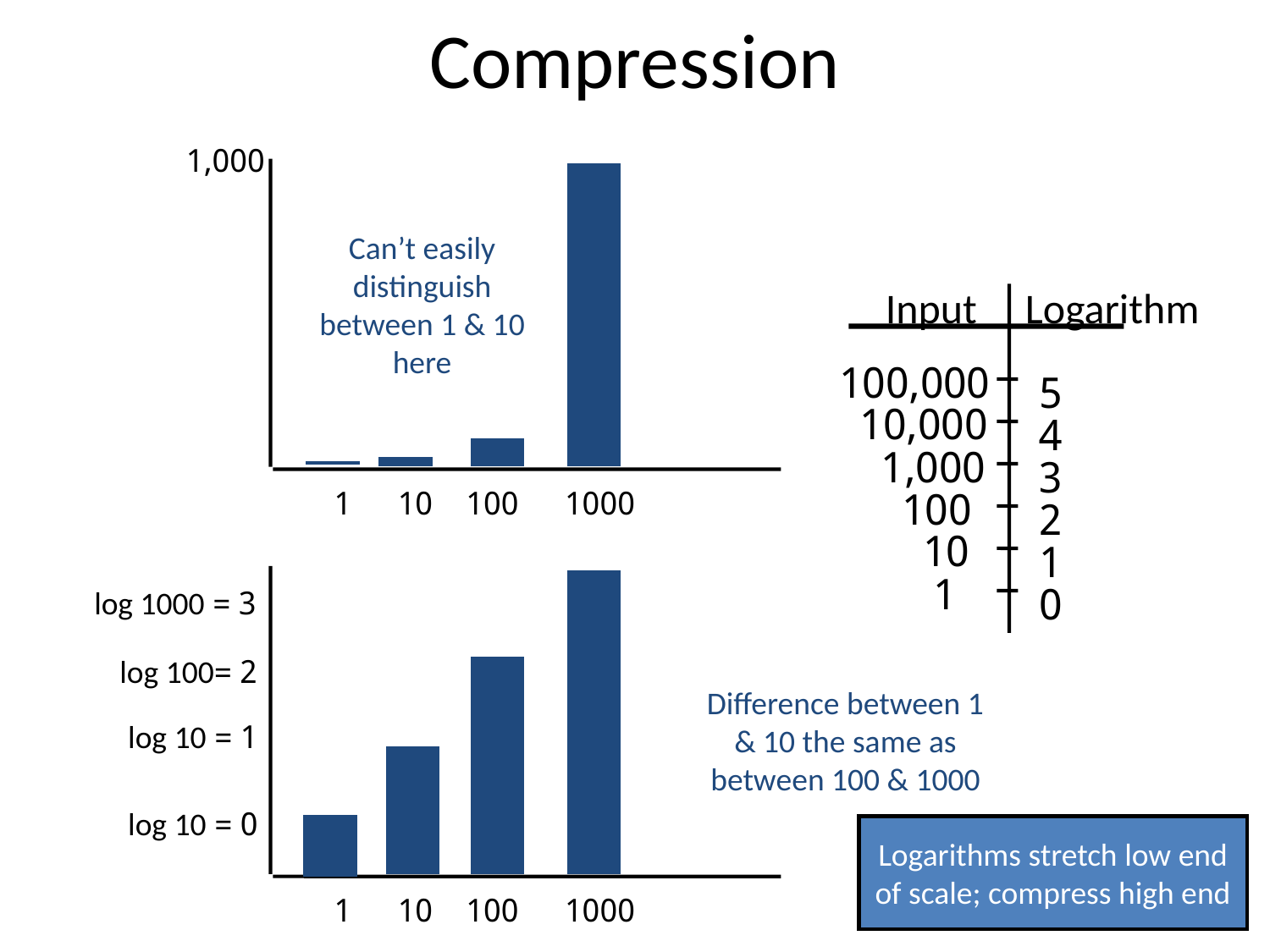

# Compression
1,000

1
10
100
1000
Can’t easily distinguish between 1 & 10 here
Input
Logarithm

100,000
5

10,000
4

1,000
3

100
2

10
1

1
0

3 = log 1000
2 =log 100

Difference between 1 & 10 the same as between 100 & 1000
1 = log 10

0 = log 10

Logarithms stretch low end of scale; compress high end
1
10
100
1000